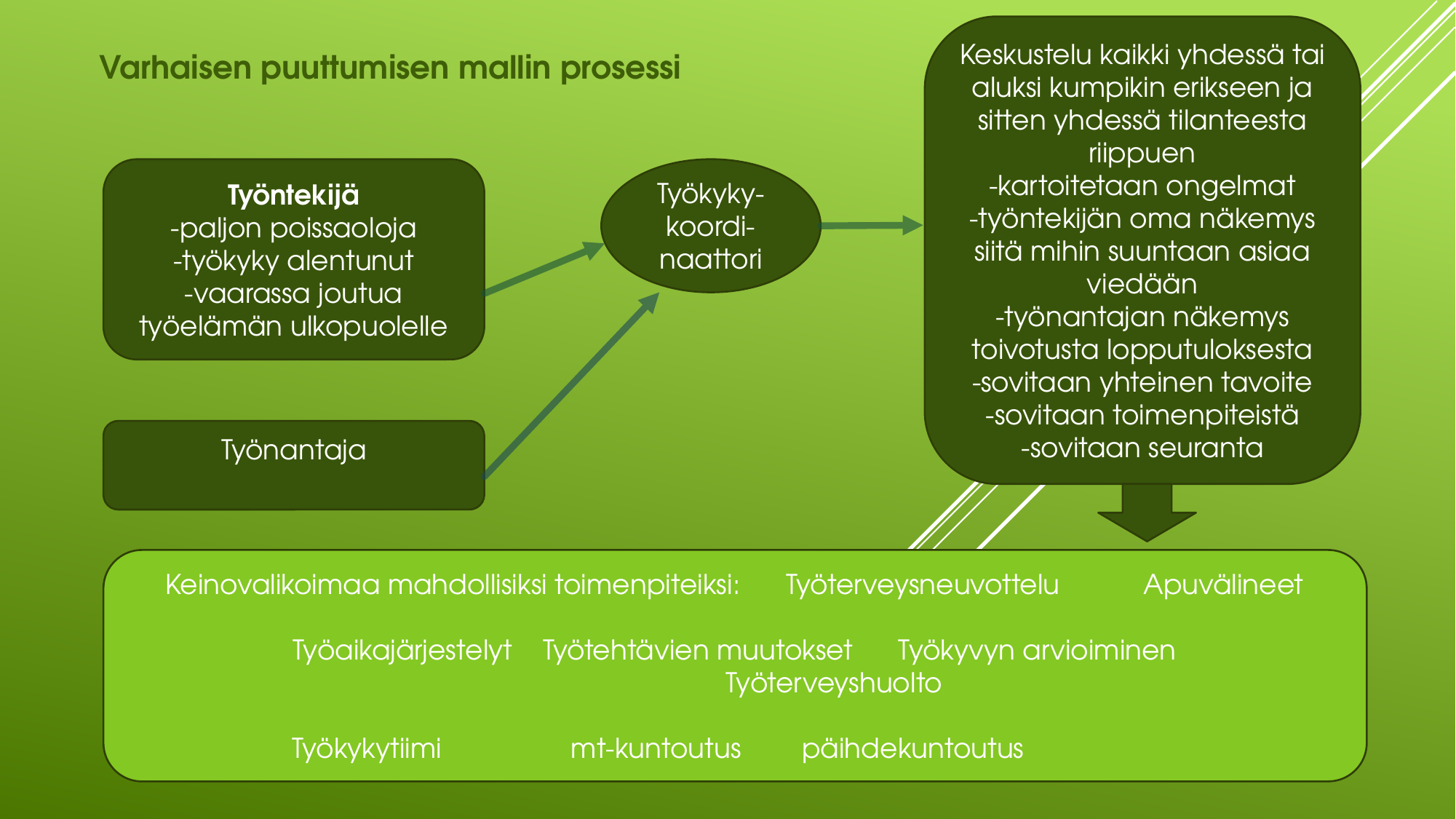

Keskustelu kaikki yhdessä tai aluksi kumpikin erikseen ja sitten yhdessä tilanteesta riippuen
-kartoitetaan ongelmat
-työntekijän oma näkemys siitä mihin suuntaan asiaa viedään
-työnantajan näkemys toivotusta lopputuloksesta
-sovitaan yhteinen tavoite
-sovitaan toimenpiteistä
-sovitaan seuranta
Varhaisen puuttumisen mallin prosessi
Työntekijä
-paljon poissaoloja
-työkyky alentunut
-vaarassa joutua työelämän ulkopuolelle
Työkyky-koordi-naattori
Työnantaja

Keinovalikoimaa mahdollisiksi toimenpiteiksi:      Työterveysneuvottelu           Apuvälineet

Työaikajärjestelyt    Työtehtävien muutokset      Työkyvyn arvioiminen
                                 Työterveyshuolto

Työkykytiimi                 mt-kuntoutus        päihdekuntoutus